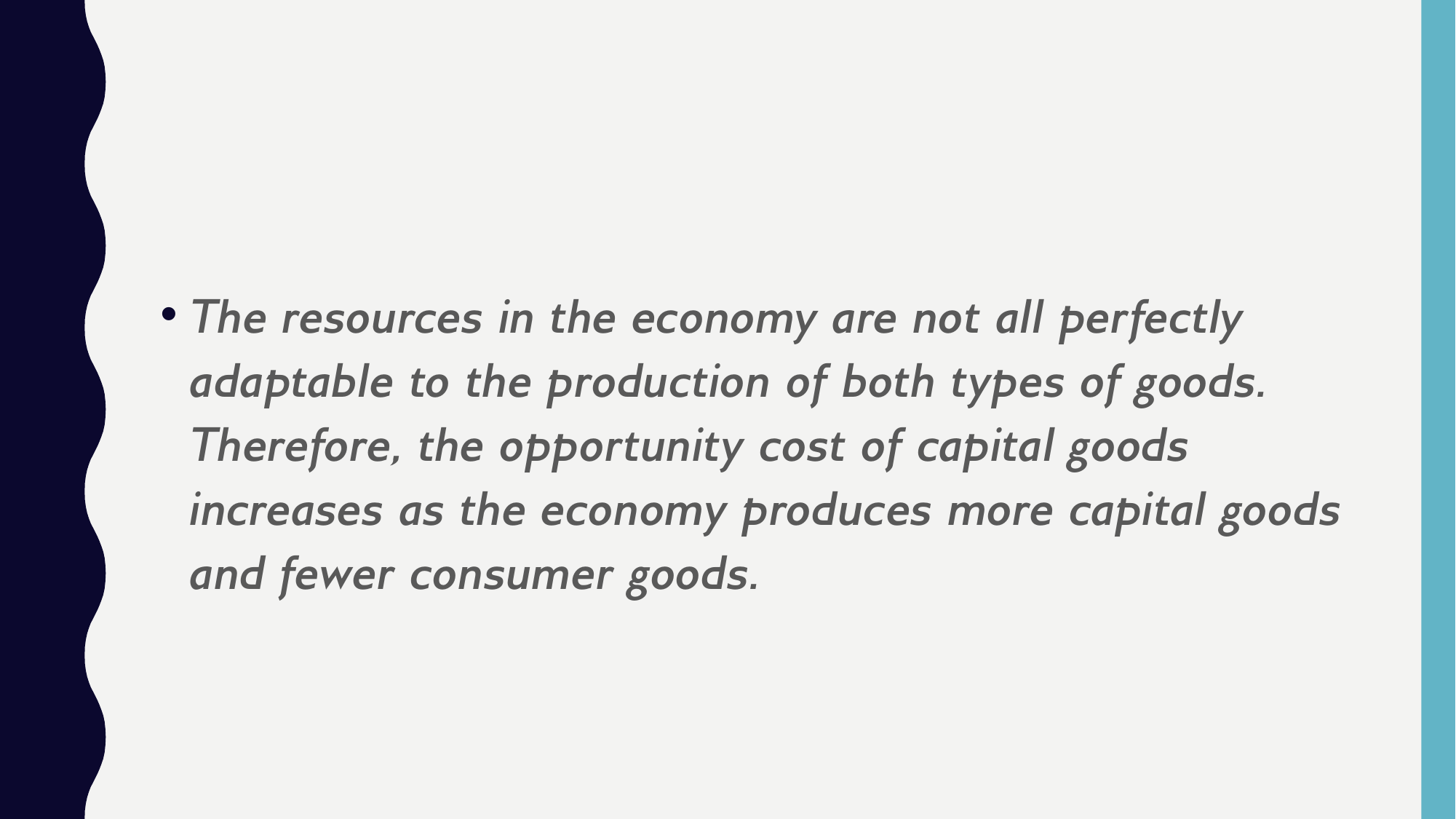

#
The resources in the economy are not all perfectly adaptable to the production of both types of goods. Therefore, the opportunity cost of capital goods increases as the economy produces more capital goods and fewer consumer goods.